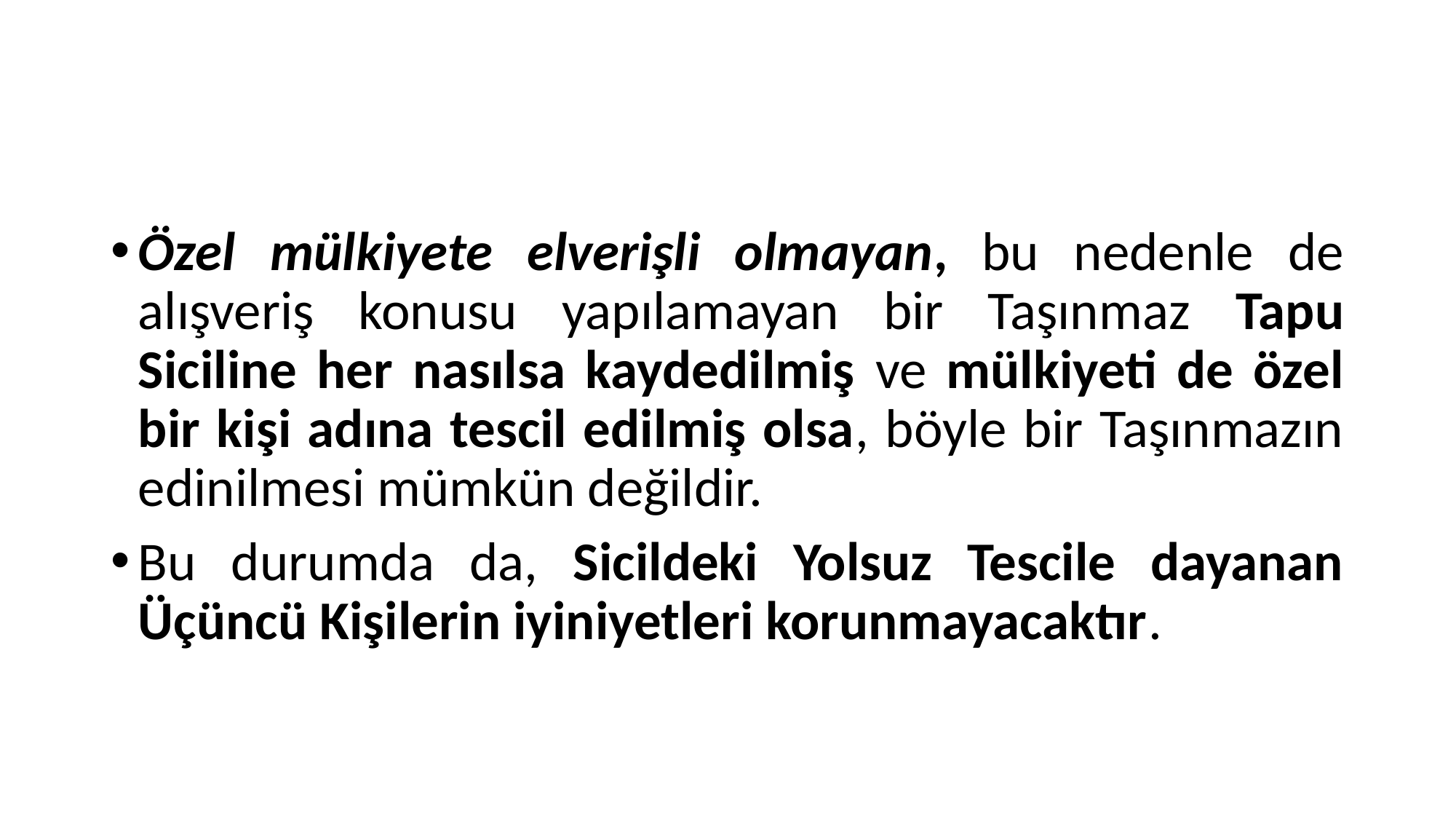

#
Özel mülkiyete elverişli olmayan, bu nedenle de alışveriş konusu yapılamayan bir Taşınmaz Tapu Siciline her nasılsa kaydedilmiş ve mülkiyeti de özel bir kişi adına tescil edilmiş olsa, böyle bir Taşınmazın edinilmesi mümkün değildir.
Bu durumda da, Sicildeki Yolsuz Tescile dayanan Üçüncü Kişilerin iyiniyetleri korunmayacaktır.